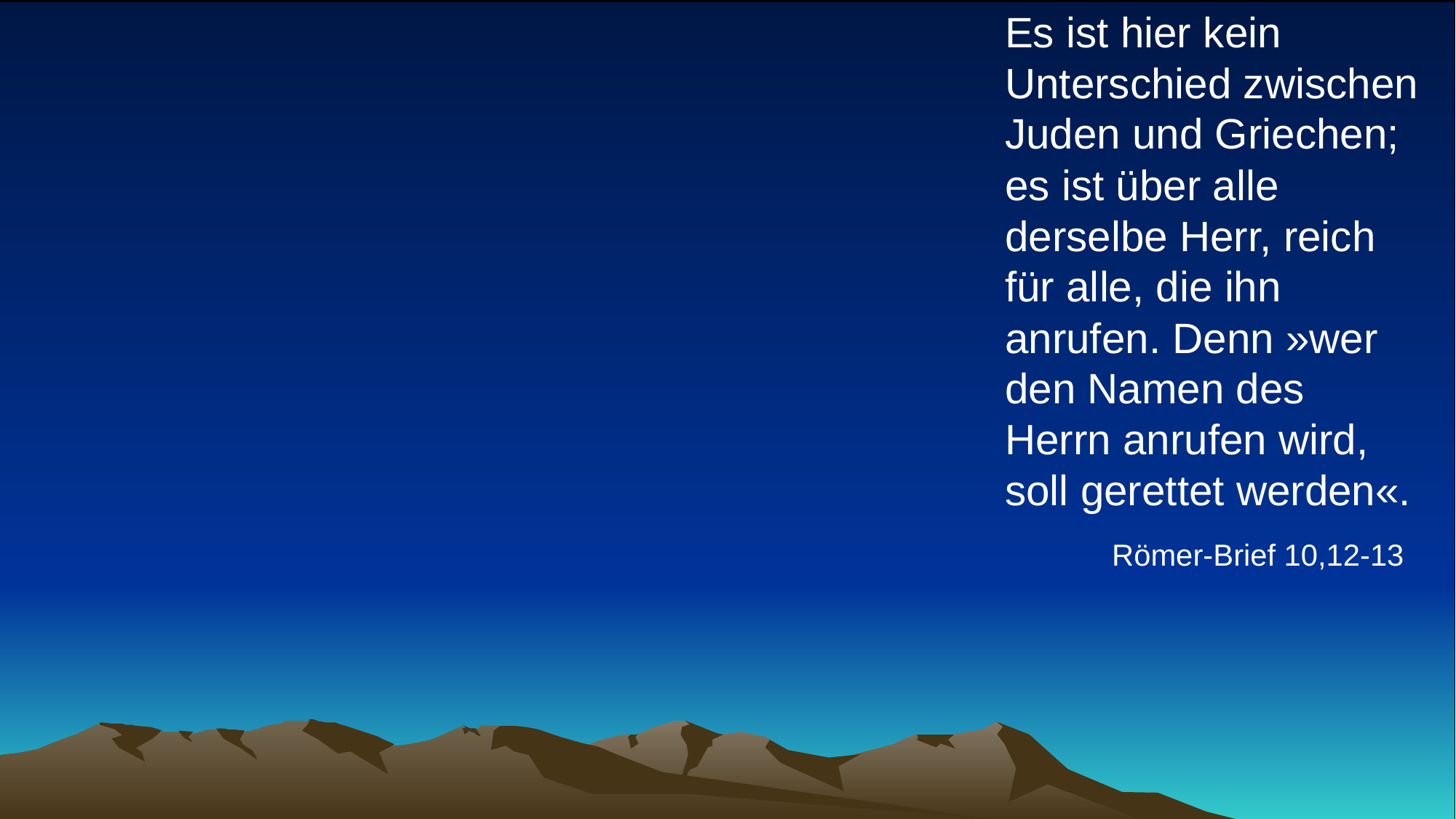

# Es ist hier kein Unterschied zwischen Juden und Griechen; es ist über alle derselbe Herr, reich für alle, die ihn anrufen. Denn »wer den Namen des Herrn anrufen wird, soll gerettet werden«.
Römer-Brief 10,12-13